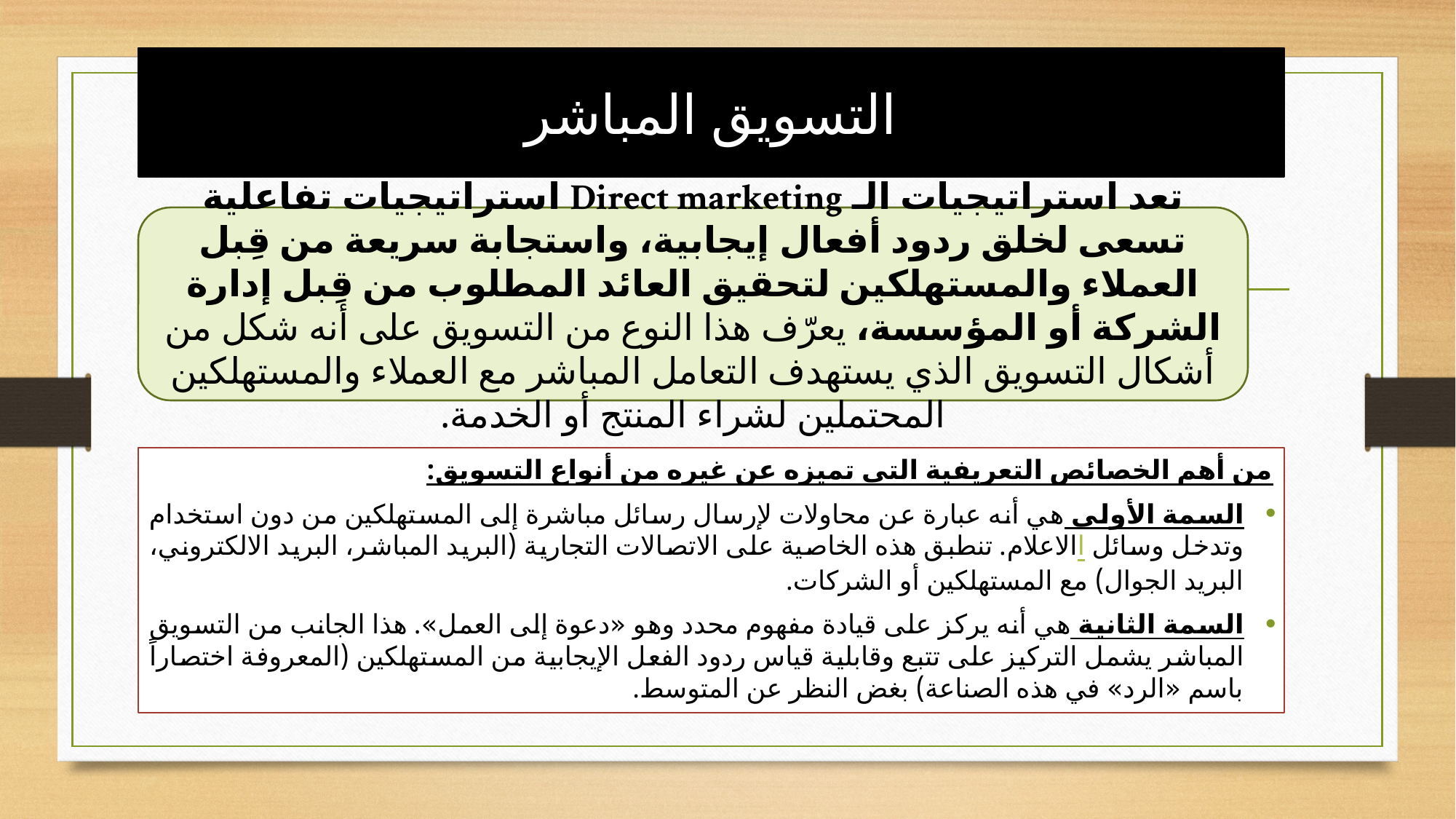

# التسويق المباشر
تعد استراتيجيات الـ Direct marketing استراتيجيات تفاعلية تسعى لخلق ردود أفعال إيجابية، واستجابة سريعة من قِبل العملاء والمستهلكين لتحقيق العائد المطلوب من قِبل إدارة الشركة أو المؤسسة، يعرّف هذا النوع من التسويق على أنه شكل من أشكال التسويق الذي يستهدف التعامل المباشر مع العملاء والمستهلكين المحتملين لشراء المنتج أو الخدمة.
من أهم الخصائص التعريفية التي تميزه عن غيره من أنواع التسويق:
السمة الأولى هي أنه عبارة عن محاولات لإرسال رسائل مباشرة إلى المستهلكين من دون استخدام وتدخل وسائل االاعلام. تنطبق هذه الخاصية على الاتصالات التجارية (البريد المباشر، البريد الالكتروني، البريد الجوال) مع المستهلكين أو الشركات.
السمة الثانية هي أنه يركز على قيادة مفهوم محدد وهو «دعوة إلى العمل». هذا الجانب من التسويق المباشر يشمل التركيز على تتبع وقابلية قياس ردود الفعل الإيجابية من المستهلكين (المعروفة اختصاراً باسم «الرد» في هذه الصناعة) بغض النظر عن المتوسط.